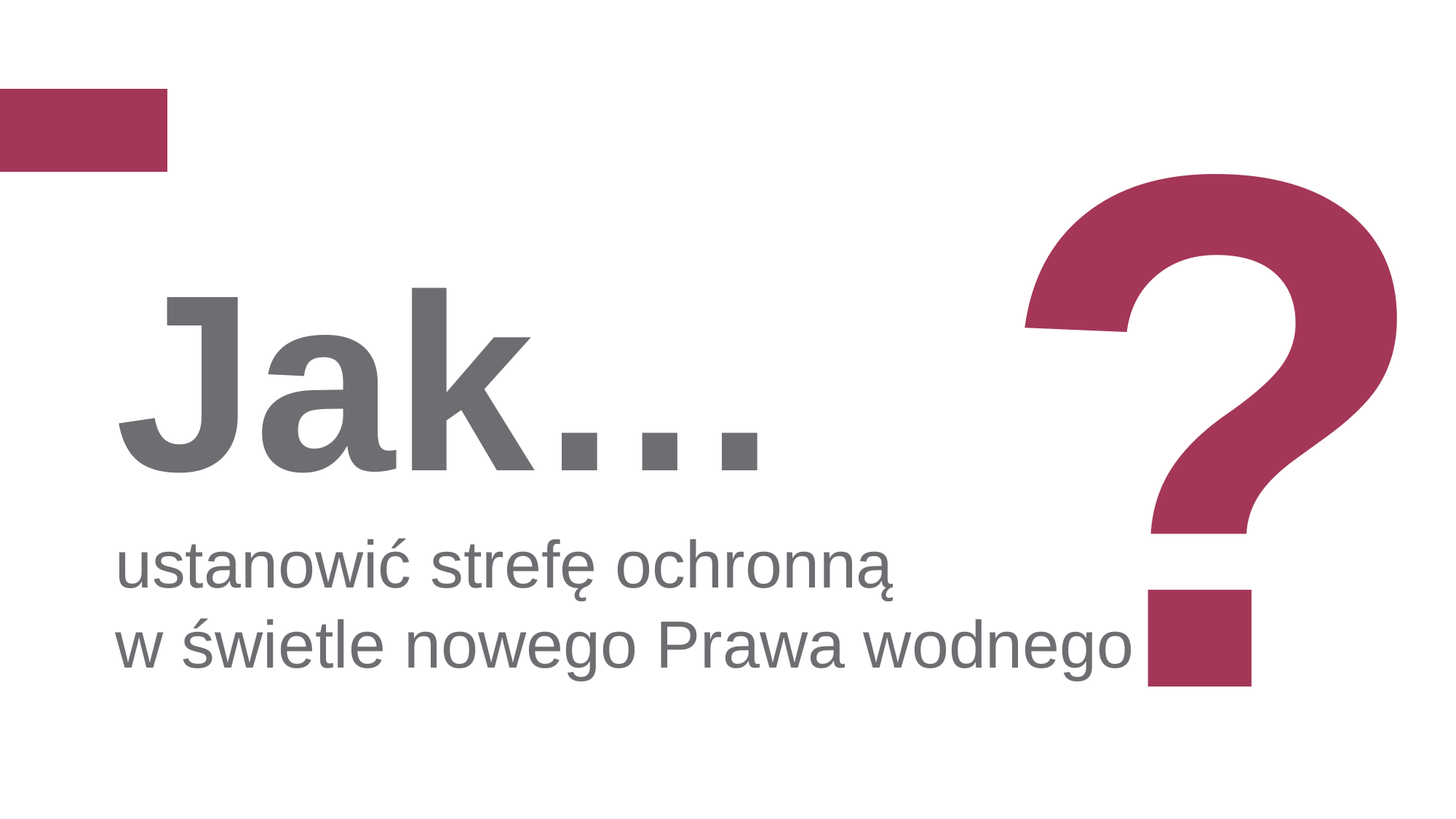

?
Jak…
ustanowić strefę ochronną
w świetle nowego Prawa wodnego